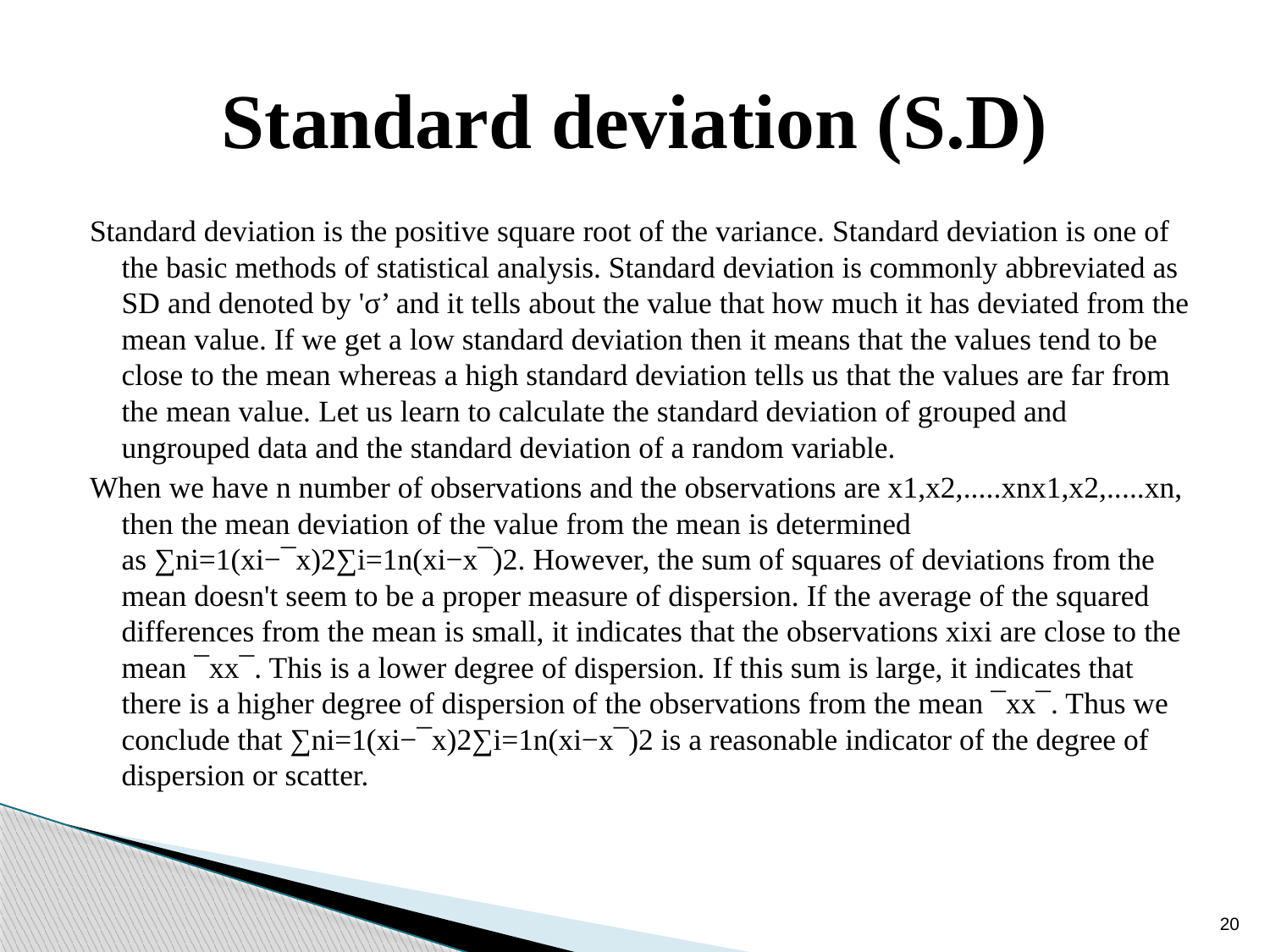

# Standard deviation (S.D)
Standard deviation is the positive square root of the variance. Standard deviation is one of the basic methods of statistical analysis. Standard deviation is commonly abbreviated as SD and denoted by 'σ’ and it tells about the value that how much it has deviated from the mean value. If we get a low standard deviation then it means that the values tend to be close to the mean whereas a high standard deviation tells us that the values are far from the mean value. Let us learn to calculate the standard deviation of grouped and ungrouped data and the standard deviation of a random variable.
When we have n number of observations and the observations are x1,x2,.....xnx1,x2,.....xn, then the mean deviation of the value from the mean is determined as ∑ni=1(xi−¯x)2∑i=1n(xi−x¯)2. However, the sum of squares of deviations from the mean doesn't seem to be a proper measure of dispersion. If the average of the squared differences from the mean is small, it indicates that the observations xixi are close to the mean ¯xx¯. This is a lower degree of dispersion. If this sum is large, it indicates that there is a higher degree of dispersion of the observations from the mean ¯xx¯. Thus we conclude that ∑ni=1(xi−¯x)2∑i=1n(xi−x¯)2 is a reasonable indicator of the degree of dispersion or scatter.
20